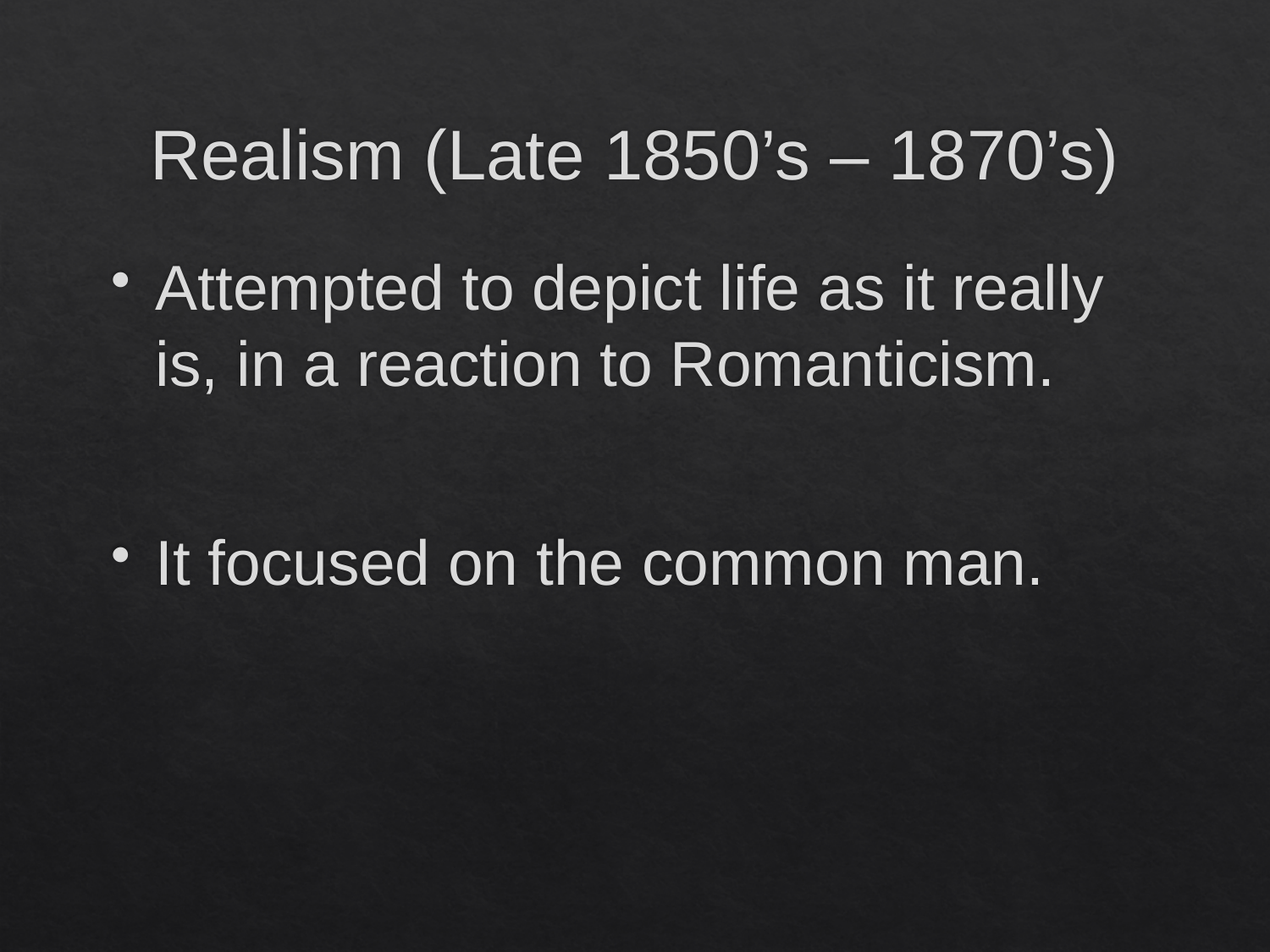

# Realism (Late 1850’s – 1870’s)
Attempted to depict life as it really is, in a reaction to Romanticism.

It focused on the common man.